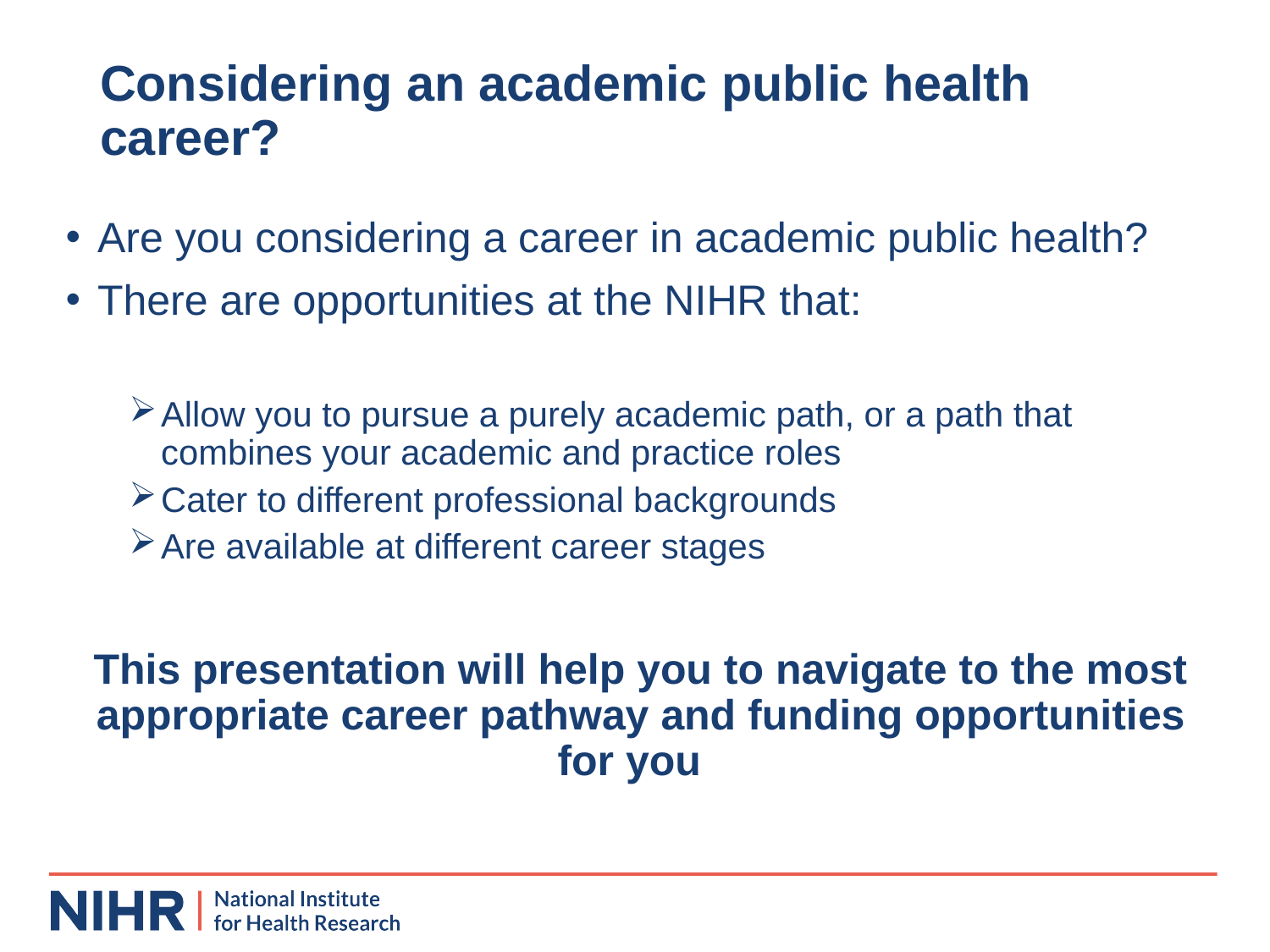

# Considering an academic public health career?

Are you considering a career in academic public health?
There are opportunities at the NIHR that:

Allow you to pursue a purely academic path, or a path that combines your academic and practice roles
Cater to different professional backgrounds
Are available at different career stages

This presentation will help you to navigate to the most appropriate career pathway and funding opportunities for you